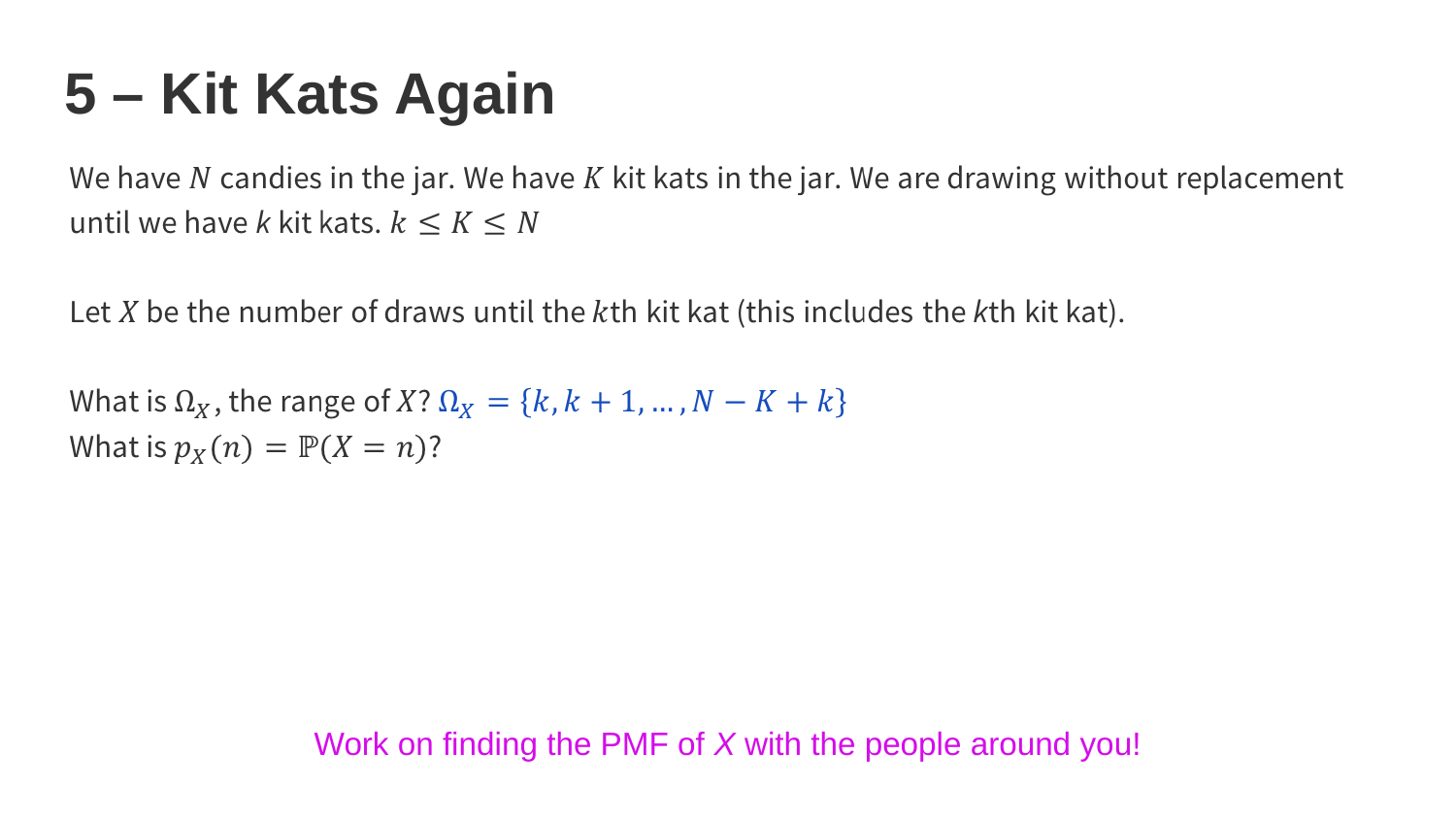

# 5 – Kit Kats Again

Work on finding the PMF of X with the people around you!